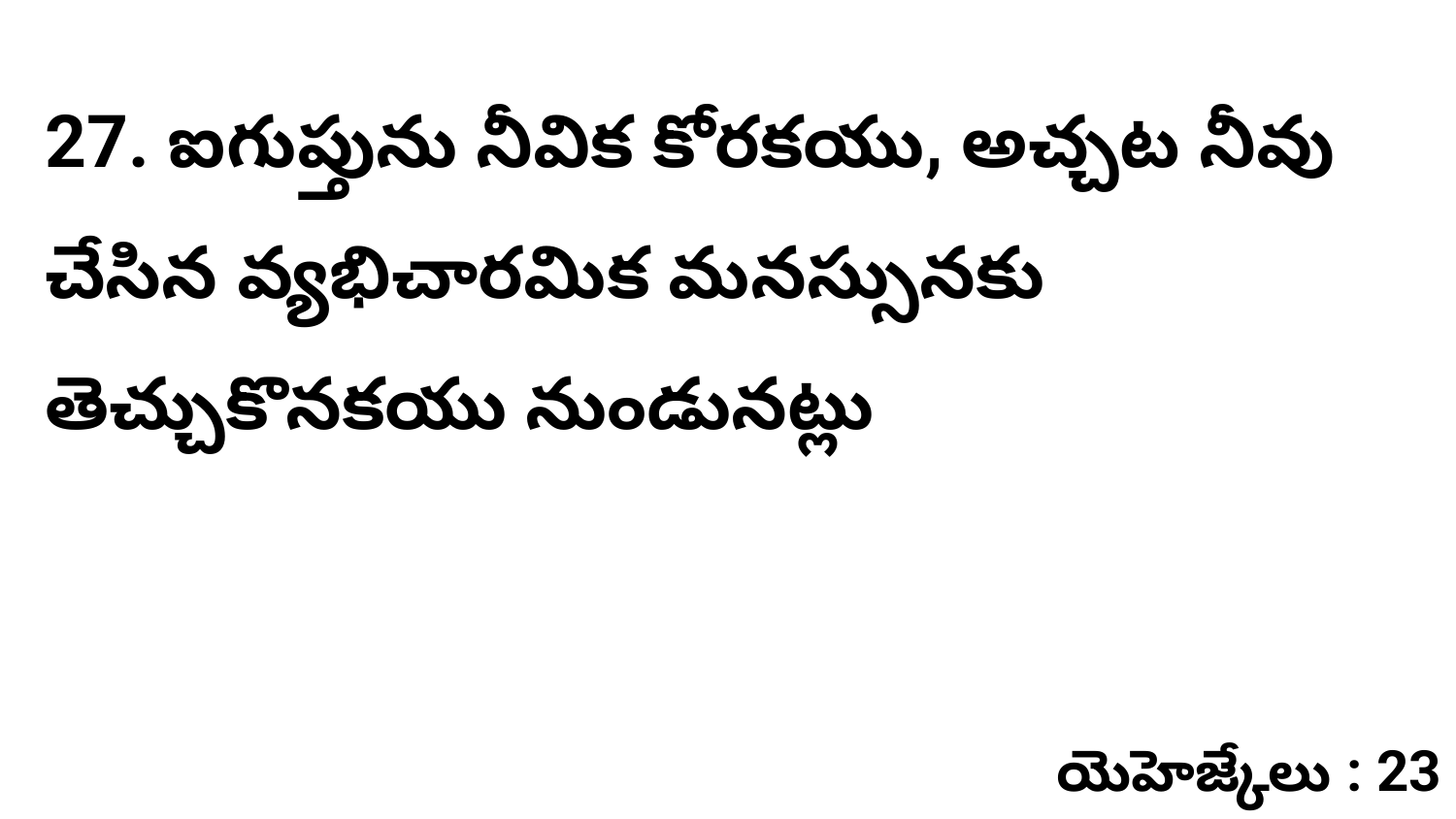

27. ఐగుప్తును నీవిక కోరకయు, అచ్చట నీవు చేసిన వ్యభిచారమిక మనస్సునకు తెచ్చుకొనకయు నుండునట్లు
యెహెజ్కేలు : 23